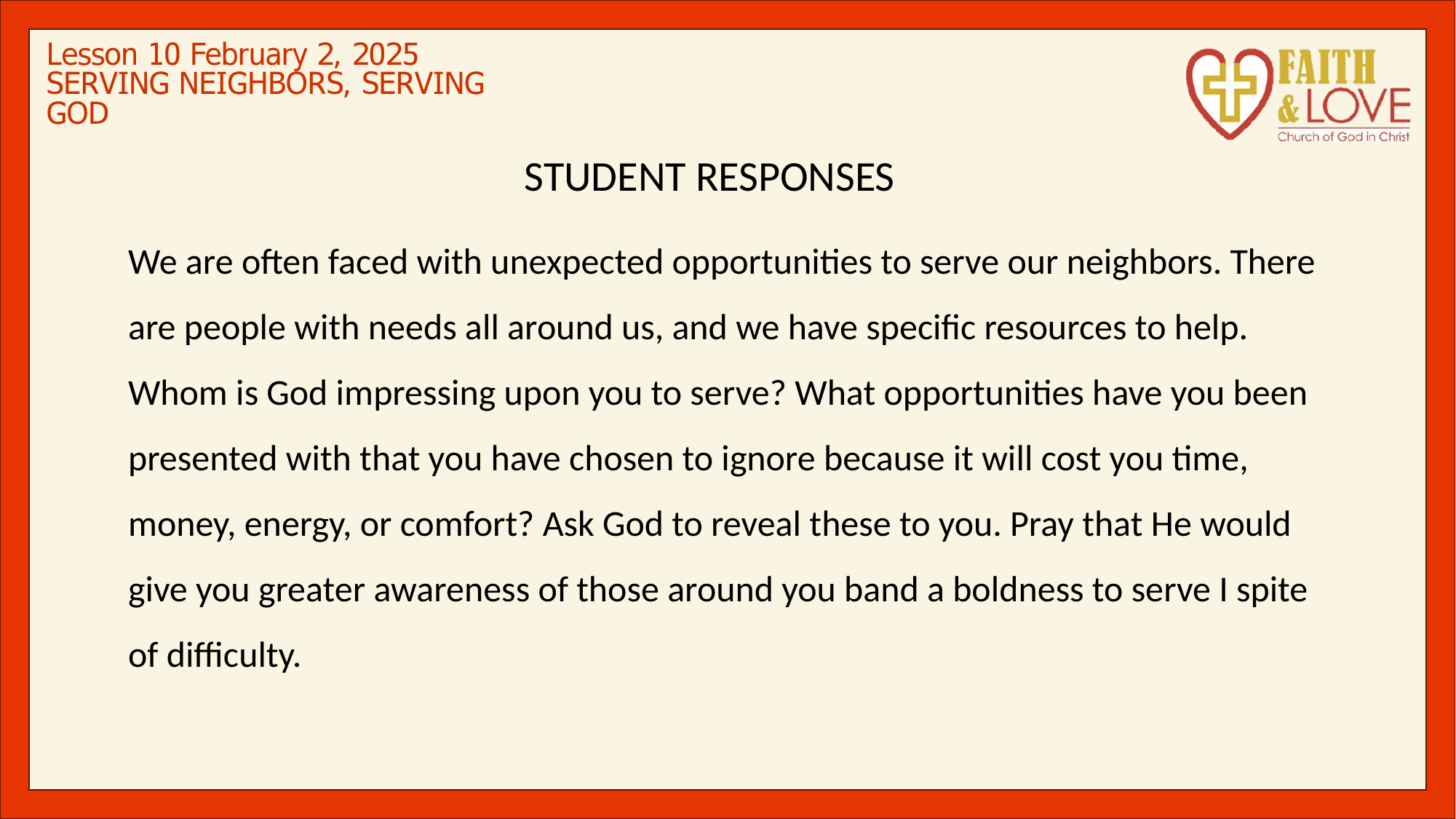

STUDENT RESPONSES
We are often faced with unexpected opportunities to serve our neighbors. There are people with needs all around us, and we have specific resources to help. Whom is God impressing upon you to serve? What opportunities have you been presented with that you have chosen to ignore because it will cost you time, money, energy, or comfort? Ask God to reveal these to you. Pray that He would give you greater awareness of those around you band a boldness to serve I spite of difficulty.